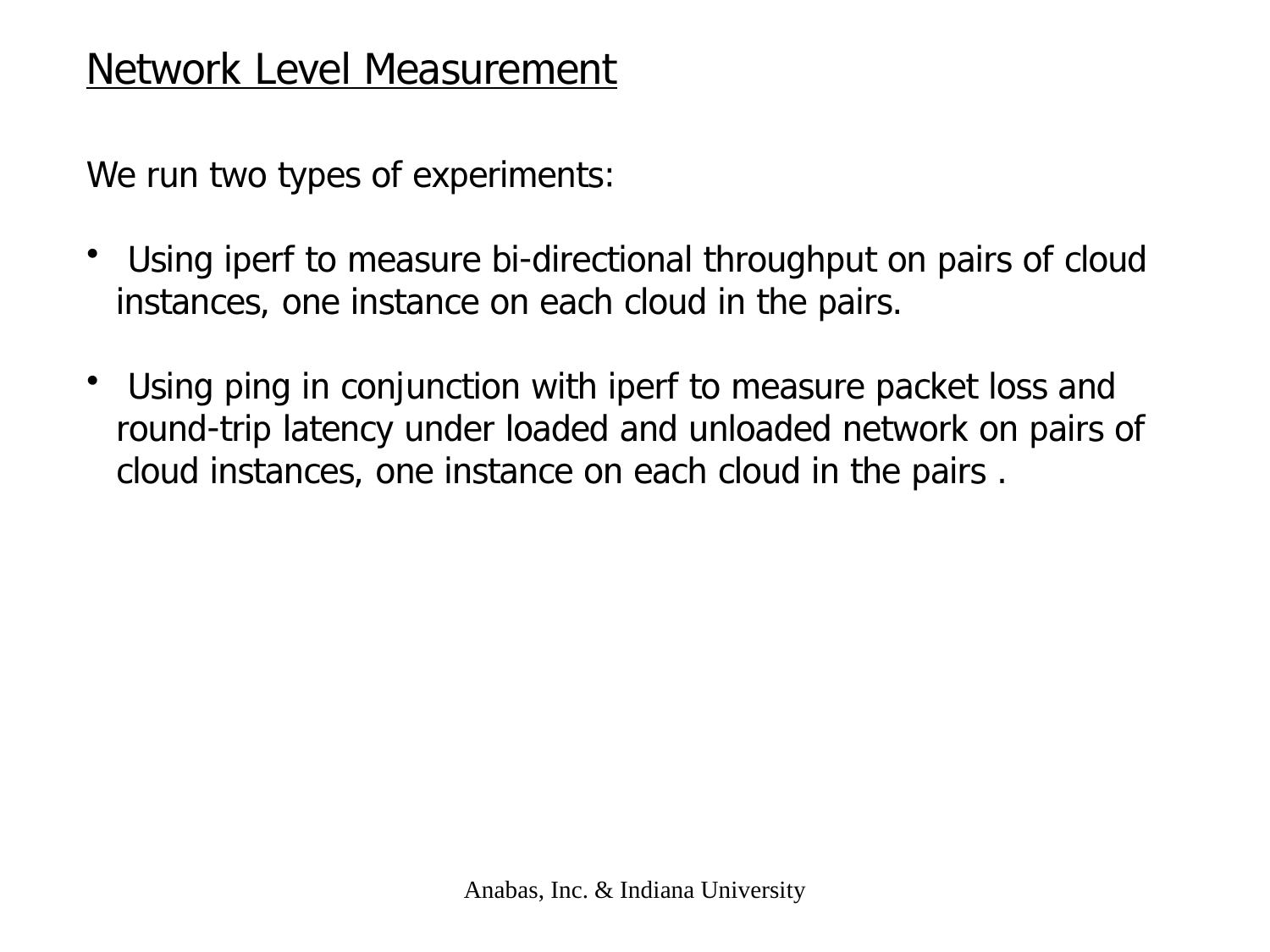

Network Level Measurement

We run two types of experiments:

 Using iperf to measure bi-directional throughput on pairs of cloud instances, one instance on each cloud in the pairs.

 Using ping in conjunction with iperf to measure packet loss and round-trip latency under loaded and unloaded network on pairs of cloud instances, one instance on each cloud in the pairs .

Anabas, Inc. & Indiana University